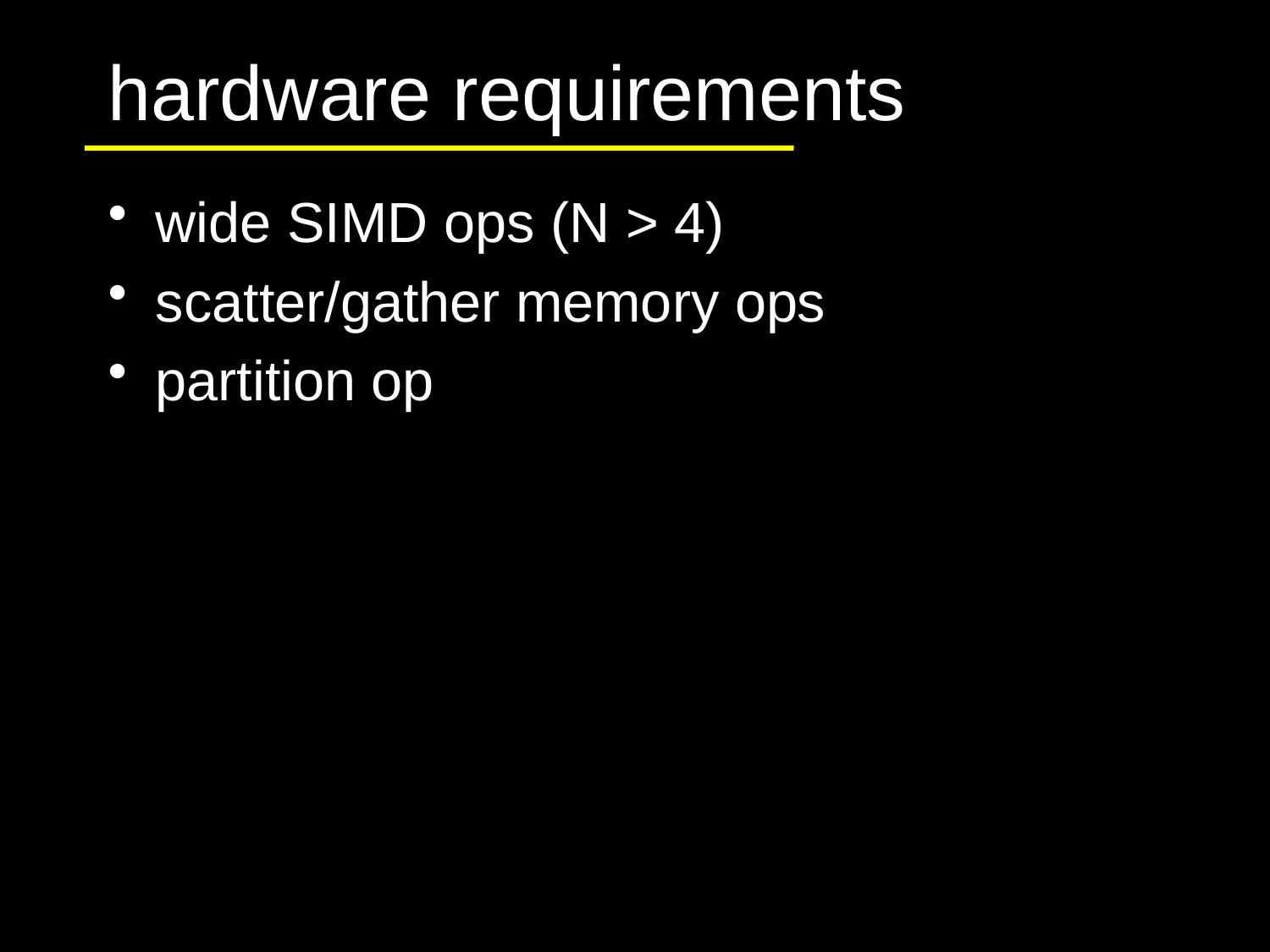

# hardware requirements

wide SIMD ops (N > 4)
scatter/gather memory ops
partition op